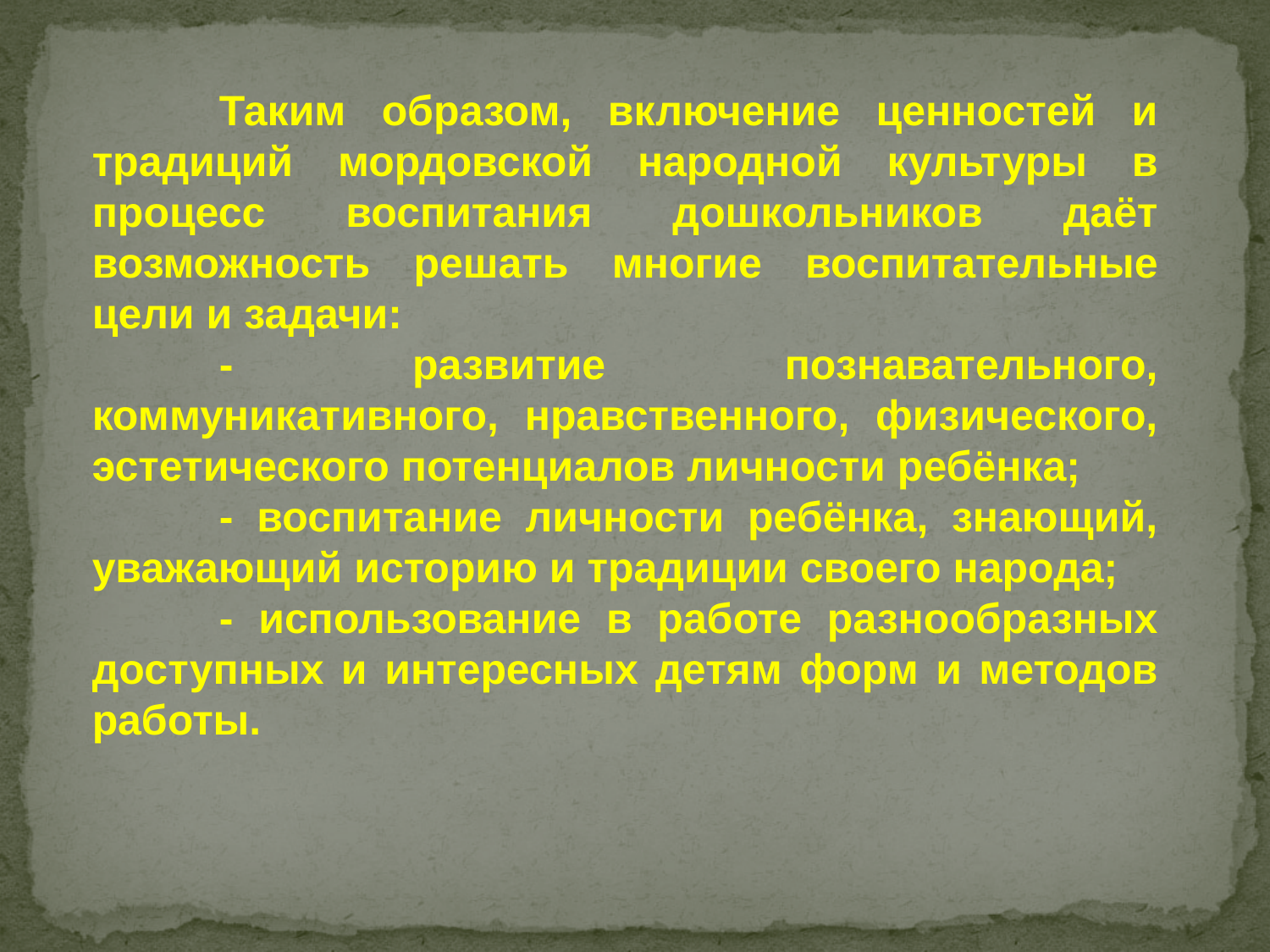

Таким образом, включение ценностей и традиций мордовской народной культуры в процесс воспитания дошкольников даёт возможность решать многие воспитательные цели и задачи:
	- развитие познавательного, коммуникативного, нравственного, физического, эстетического потенциалов личности ребёнка;
	- воспитание личности ребёнка, знающий, уважающий историю и традиции своего народа;
	- использование в работе разнообразных доступных и интересных детям форм и методов работы.